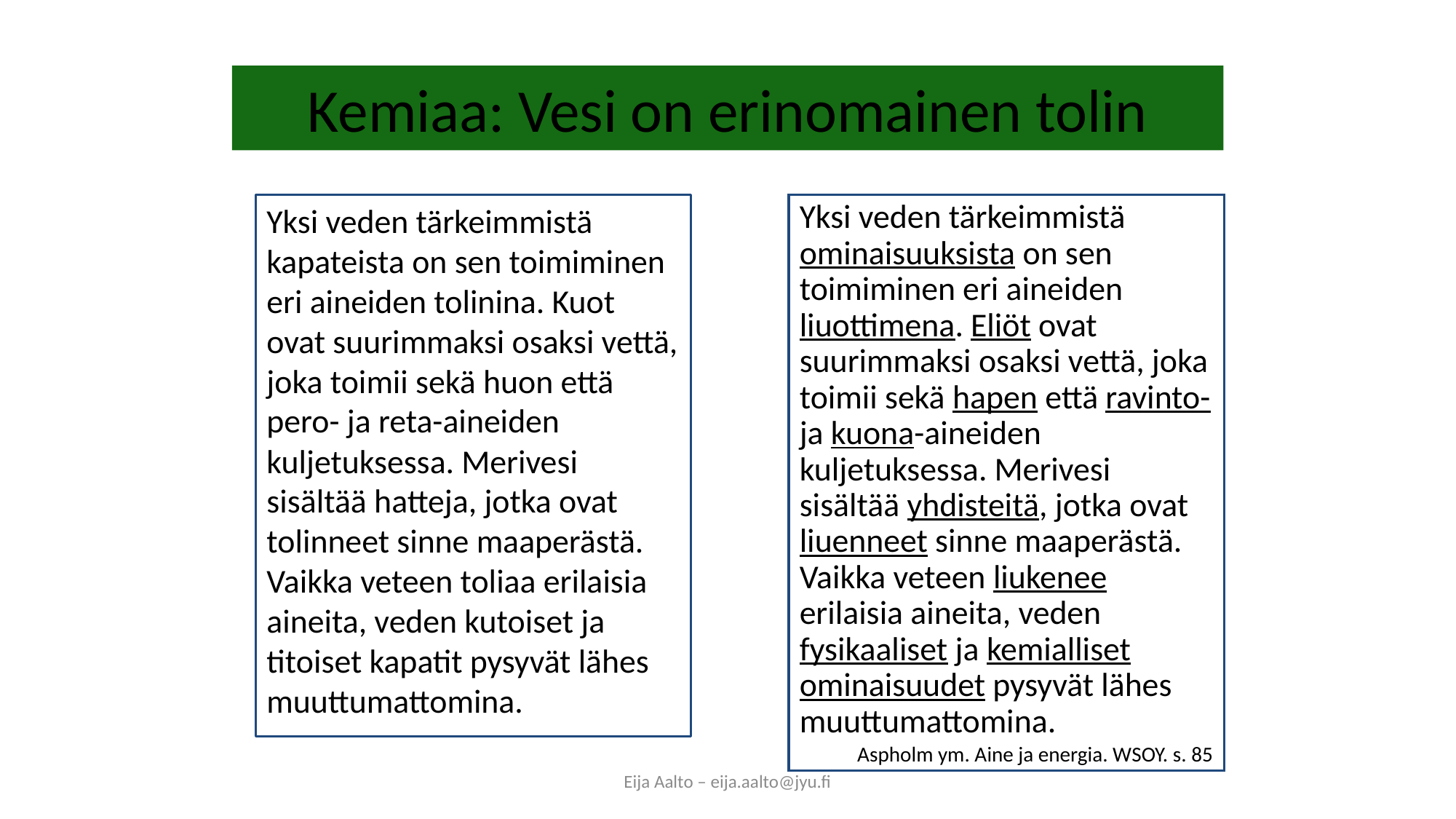

# Kemiaa: Vesi on erinomainen tolin
Yksi veden tärkeimmistä kapateista on sen toimiminen eri aineiden tolinina. Kuot ovat suurimmaksi osaksi vettä, joka toimii sekä huon että pero- ja reta-aineiden kuljetuksessa. Merivesi sisältää hatteja, jotka ovat tolinneet sinne maaperästä. Vaikka veteen toliaa erilaisia aineita, veden kutoiset ja titoiset kapatit pysyvät lähes muuttumattomina.
Yksi veden tärkeimmistä ominaisuuksista on sen toimiminen eri aineiden liuottimena. Eliöt ovat suurimmaksi osaksi vettä, joka toimii sekä hapen että ravinto- ja kuona-aineiden kuljetuksessa. Merivesi sisältää yhdisteitä, jotka ovat liuenneet sinne maaperästä. Vaikka veteen liukenee erilaisia aineita, veden fysikaaliset ja kemialliset ominaisuudet pysyvät lähes muuttumattomina.
Aspholm ym. Aine ja energia. WSOY. s. 85
Eija Aalto – eija.aalto@jyu.fi